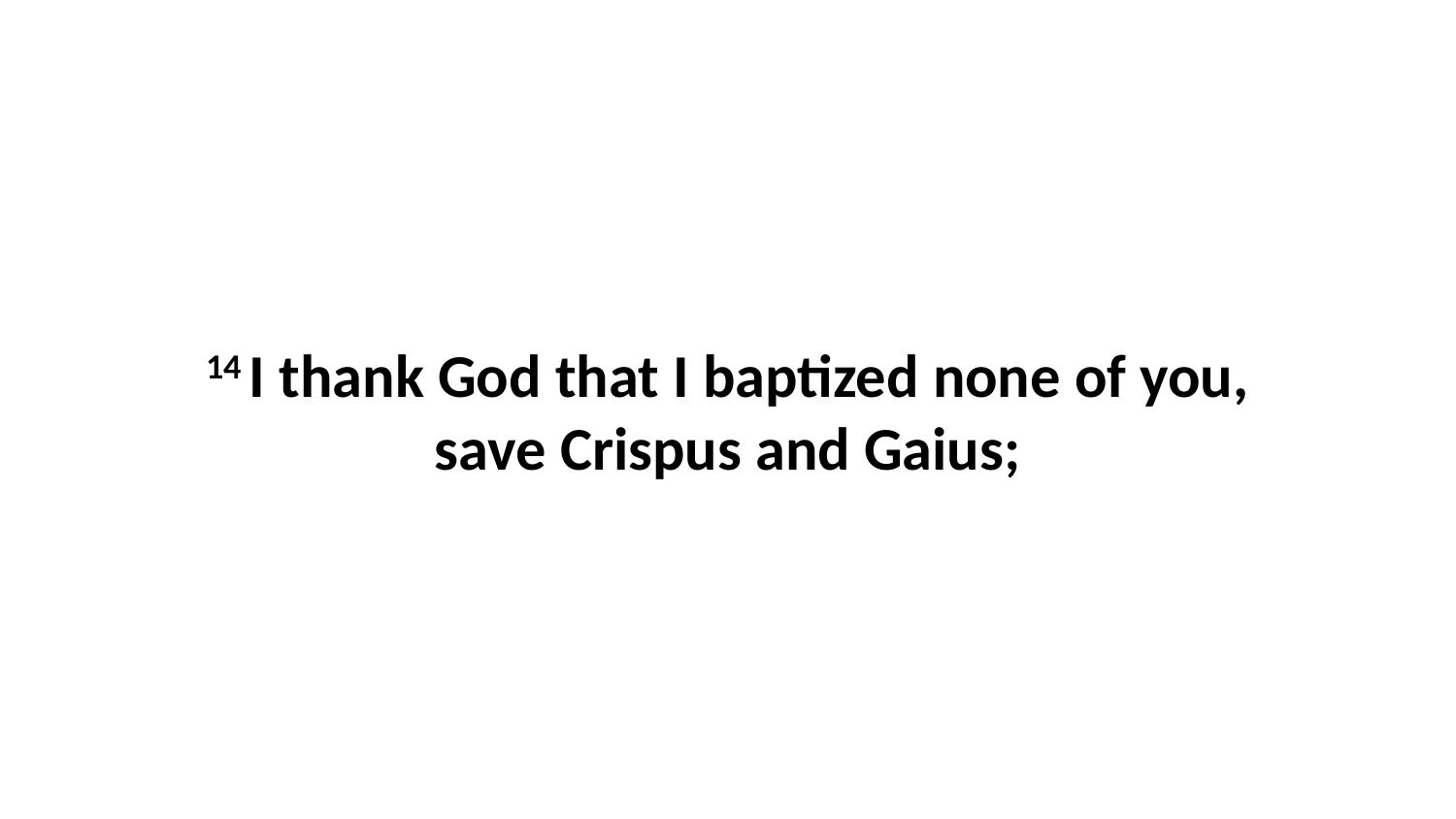

14 I thank God that I baptized none of you, save Crispus and Gaius;